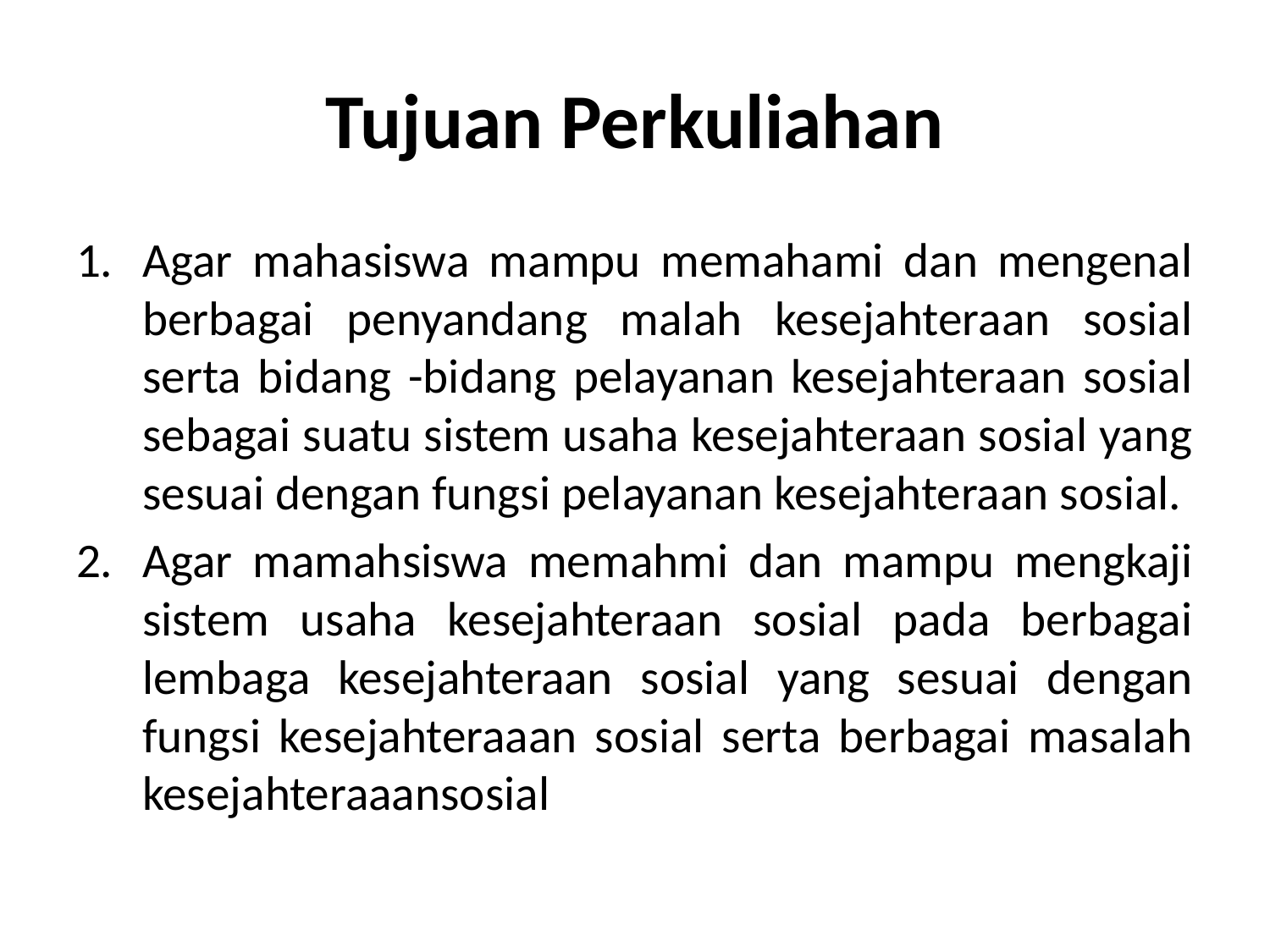

# Tujuan Perkuliahan
Agar mahasiswa mampu memahami dan mengenal berbagai penyandang malah kesejahteraan sosial serta bidang -bidang pelayanan kesejahteraan sosial sebagai suatu sistem usaha kesejahteraan sosial yang sesuai dengan fungsi pelayanan kesejahteraan sosial.
Agar mamahsiswa memahmi dan mampu mengkaji sistem usaha kesejahteraan sosial pada berbagai lembaga kesejahteraan sosial yang sesuai dengan fungsi kesejahteraaan sosial serta berbagai masalah kesejahteraaansosial